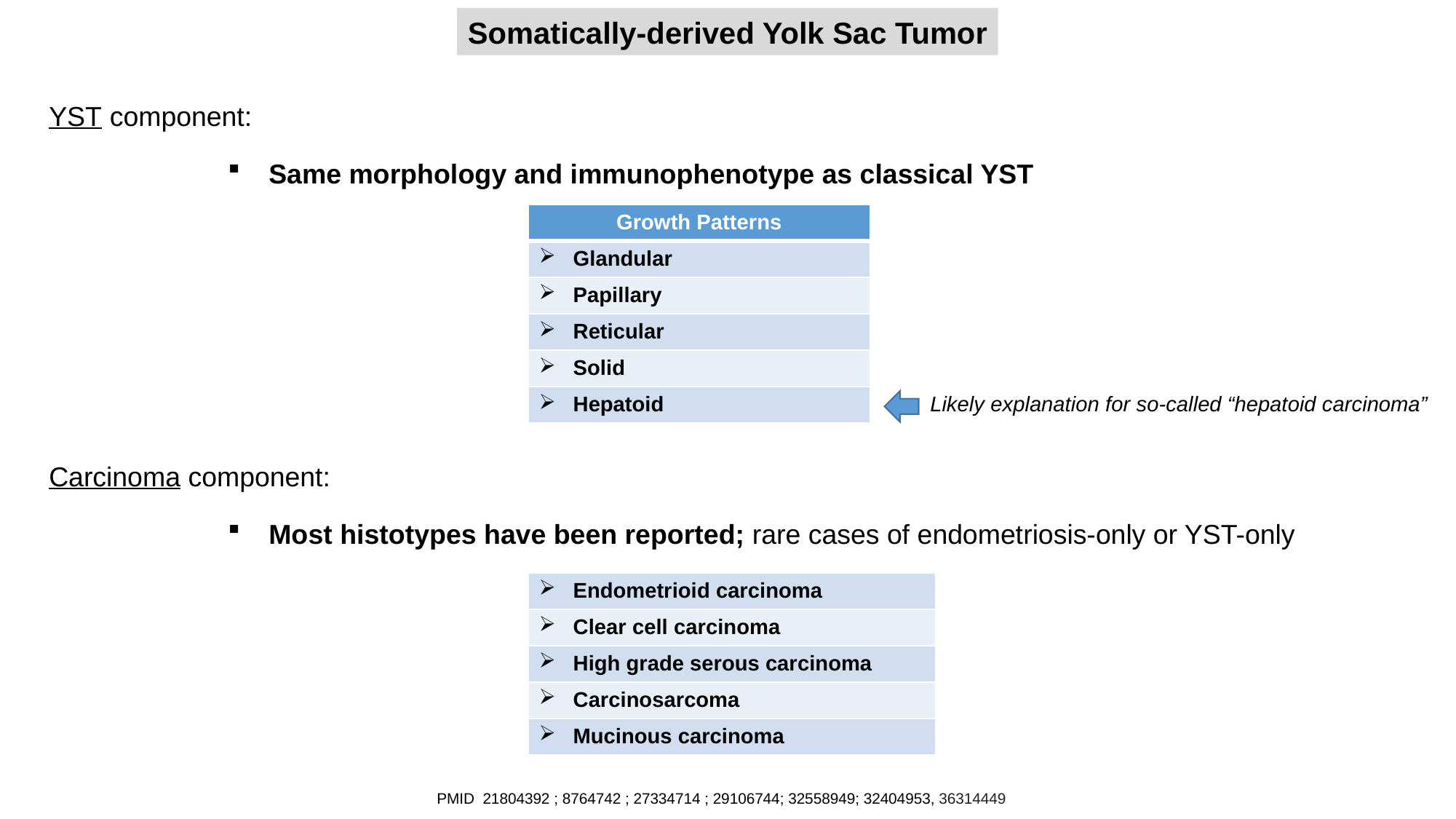

Somatically-derived Yolk Sac Tumor
YST component:

Carcinoma component:

Same morphology and immunophenotype as classical YST

Most histotypes have been reported; rare cases of endometriosis-only or YST-only

| Growth Patterns |
| --- |
| Glandular |
| Papillary |
| Reticular |
| Solid |
| Hepatoid |
Likely explanation for so-called “hepatoid carcinoma”

| Endometrioid carcinoma |
| --- |
| Clear cell carcinoma |
| High grade serous carcinoma |
| Carcinosarcoma |
| Mucinous carcinoma |
PMID  21804392 ; 8764742 ; 27334714 ; 29106744; 32558949; 32404953, 36314449